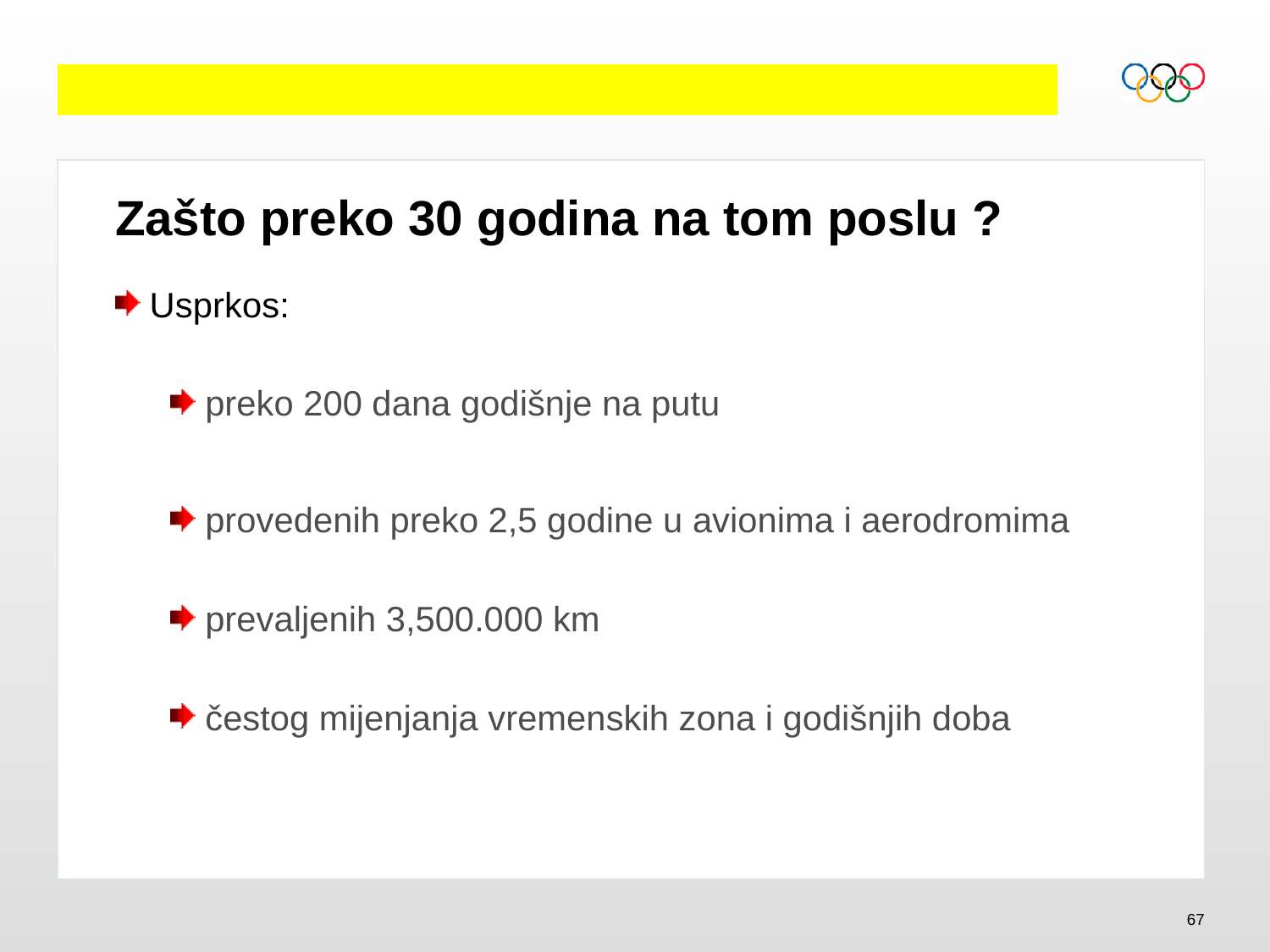

#
Zašto preko 30 godina na tom poslu ?

 Usprkos:

 preko 200 dana godišnje na putu

 provedenih preko 2,5 godine u avionima i aerodromima

 prevaljenih 3,500.000 km

 čestog mijenjanja vremenskih zona i godišnjih doba

67